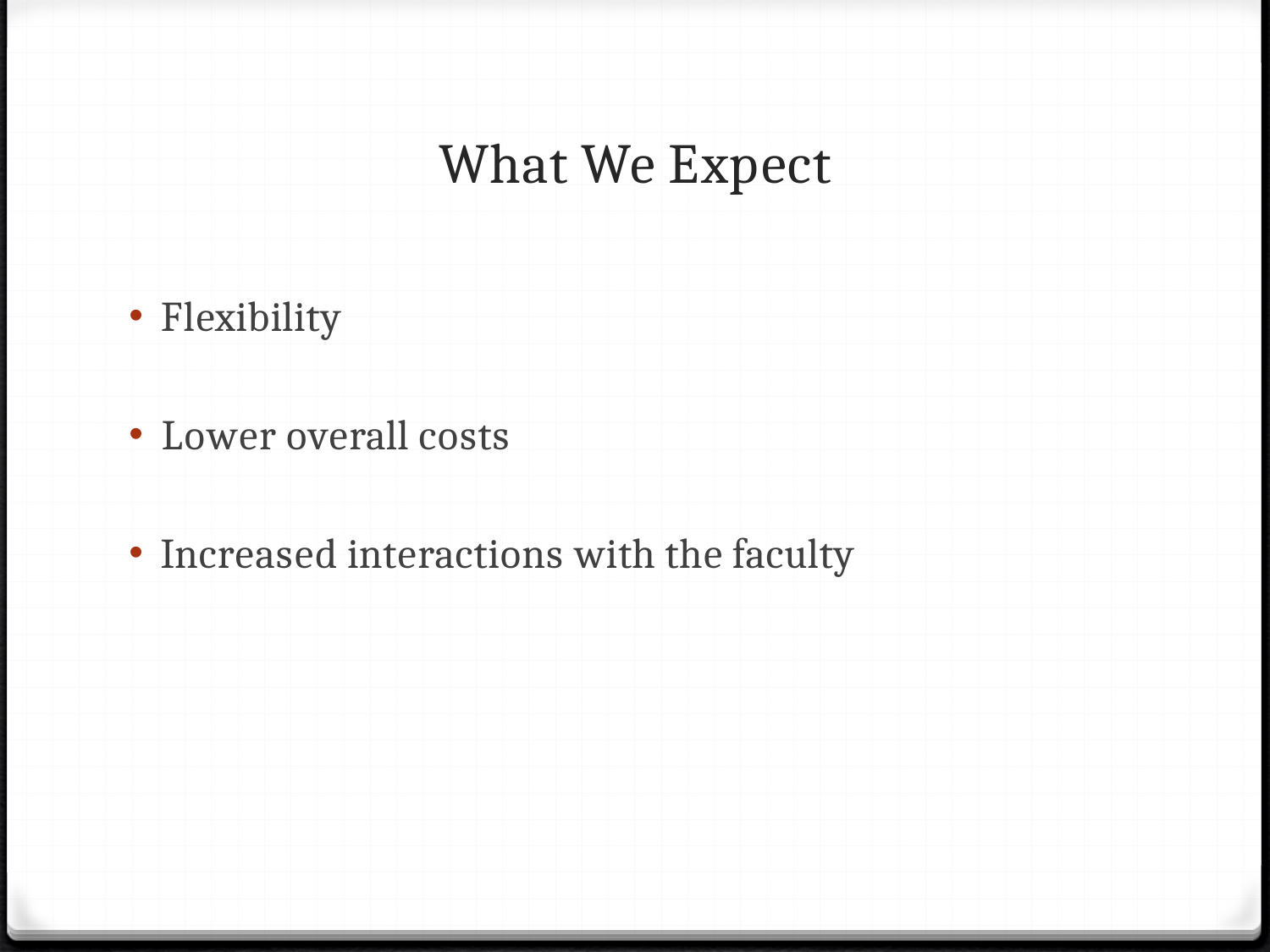

# What We Expect
Flexibility

Lower overall costs

Increased interactions with the faculty